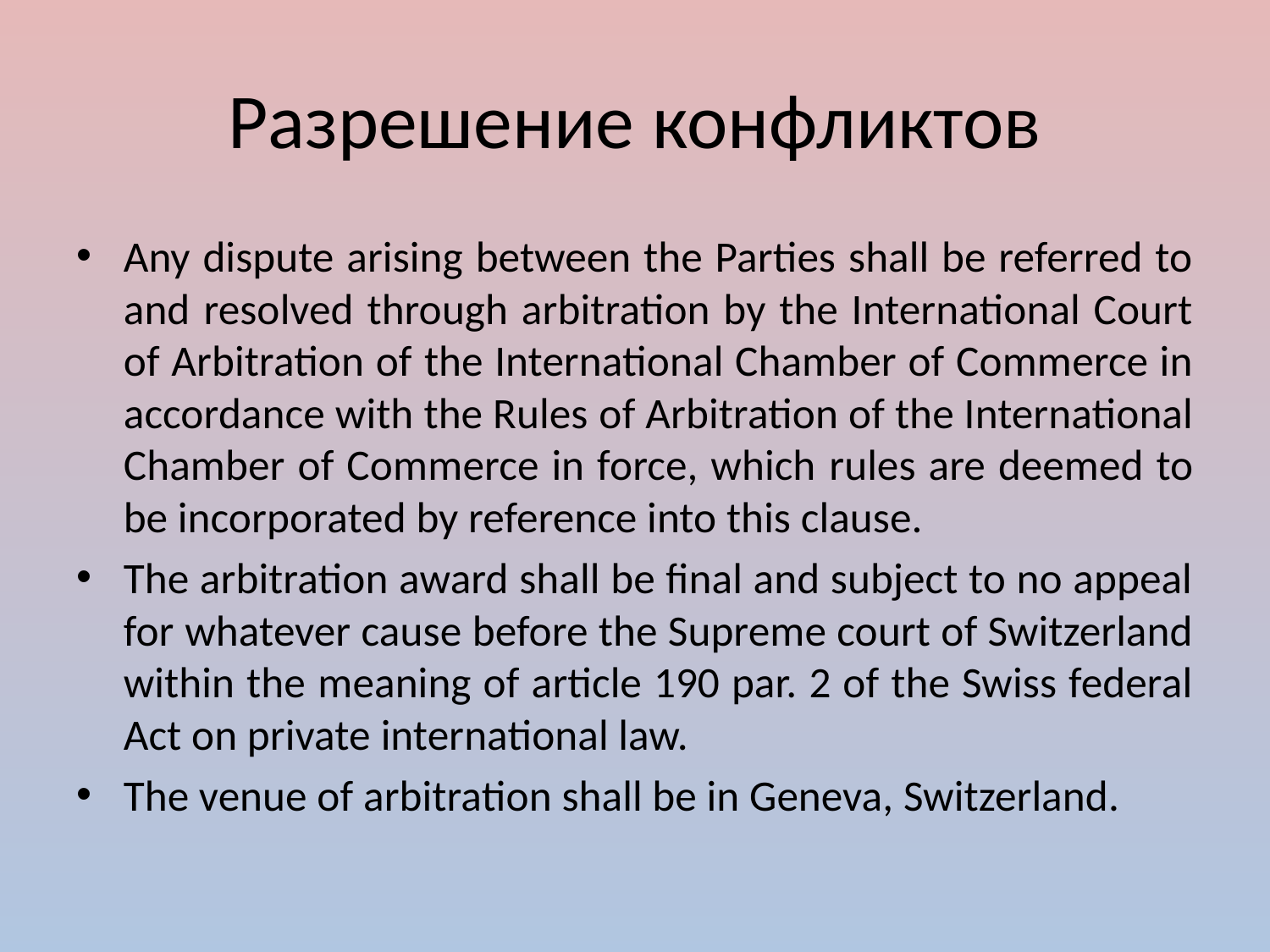

# Разрешение конфликтов
Any dispute arising between the Parties shall be referred to and resolved through arbitration by the International Court of Arbitration of the International Chamber of Commerce in accordance with the Rules of Arbitration of the International Chamber of Commerce in force, which rules are deemed to be incorporated by reference into this clause.
The arbitration award shall be final and subject to no appeal for whatever cause before the Supreme court of Switzerland within the meaning of article 190 par. 2 of the Swiss federal Act on private international law.
The venue of arbitration shall be in Geneva, Switzerland.